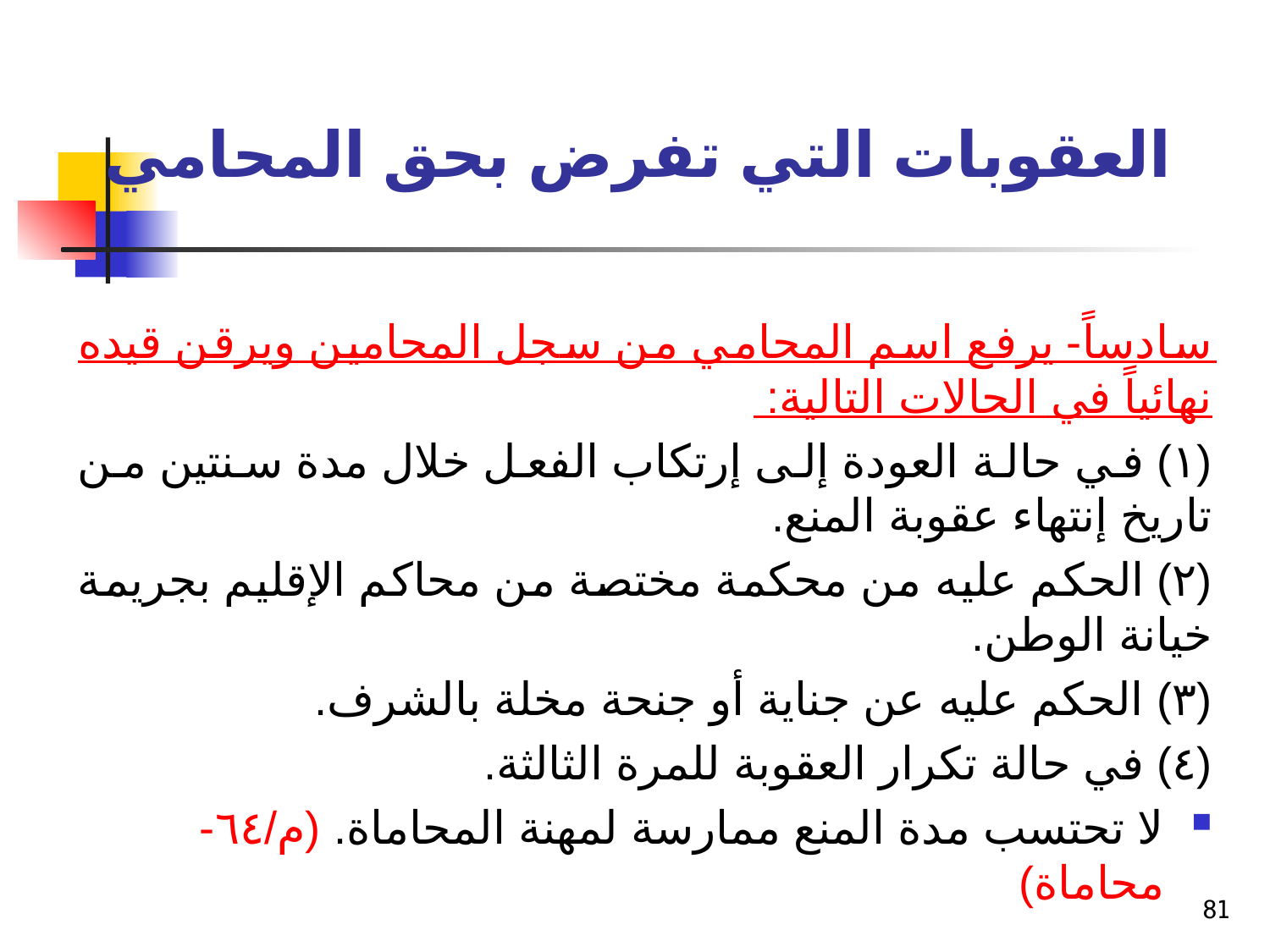

# العقوبات التي تفرض بحق المحامي
سادساً- يرفع اسم المحامي من سجل المحامين ويرقن قيده نهائياً في الحالات التالية:
(١) في حالة العودة إلى إرتكاب الفعل خلال مدة سنتين من تاريخ إنتهاء عقوبة المنع.
(٢) الحكم عليه من محكمة مختصة من محاكم الإقليم بجريمة خيانة الوطن.
(٣) الحكم عليه عن جناية أو جنحة مخلة بالشرف.
(٤) في حالة تكرار العقوبة للمرة الثالثة.
لا تحتسب مدة المنع ممارسة لمهنة المحاماة. (م/٦٤- محاماة)
81